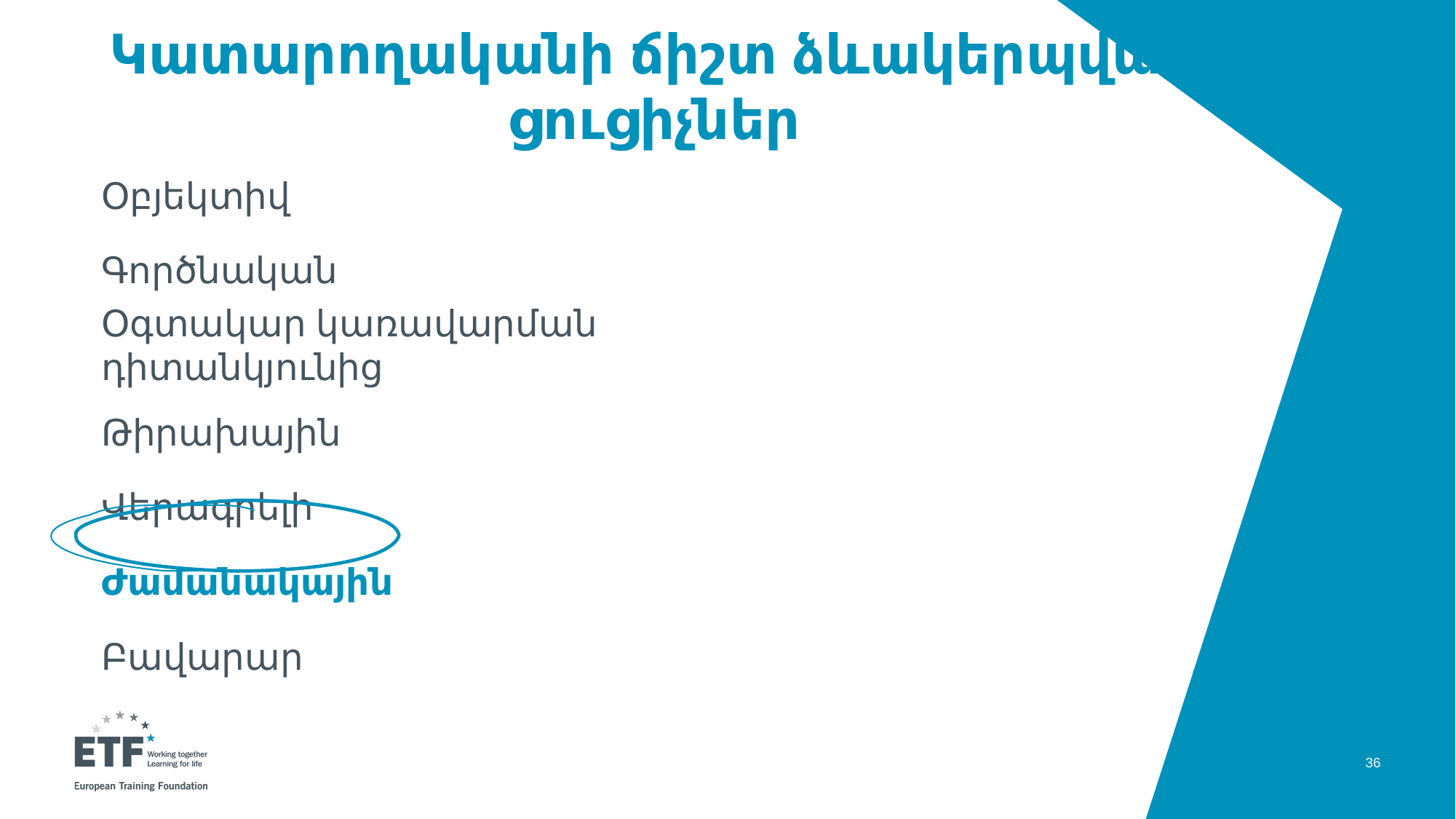

# Կատարողականի ճիշտ ձևակերպված ցուցիչներ
Օբյեկտիվ
Գործնական
Օգտակար կառավարման դիտանկյունից
Թիրախային
Վերագրելի
Ժամանակային
Բավարար

36